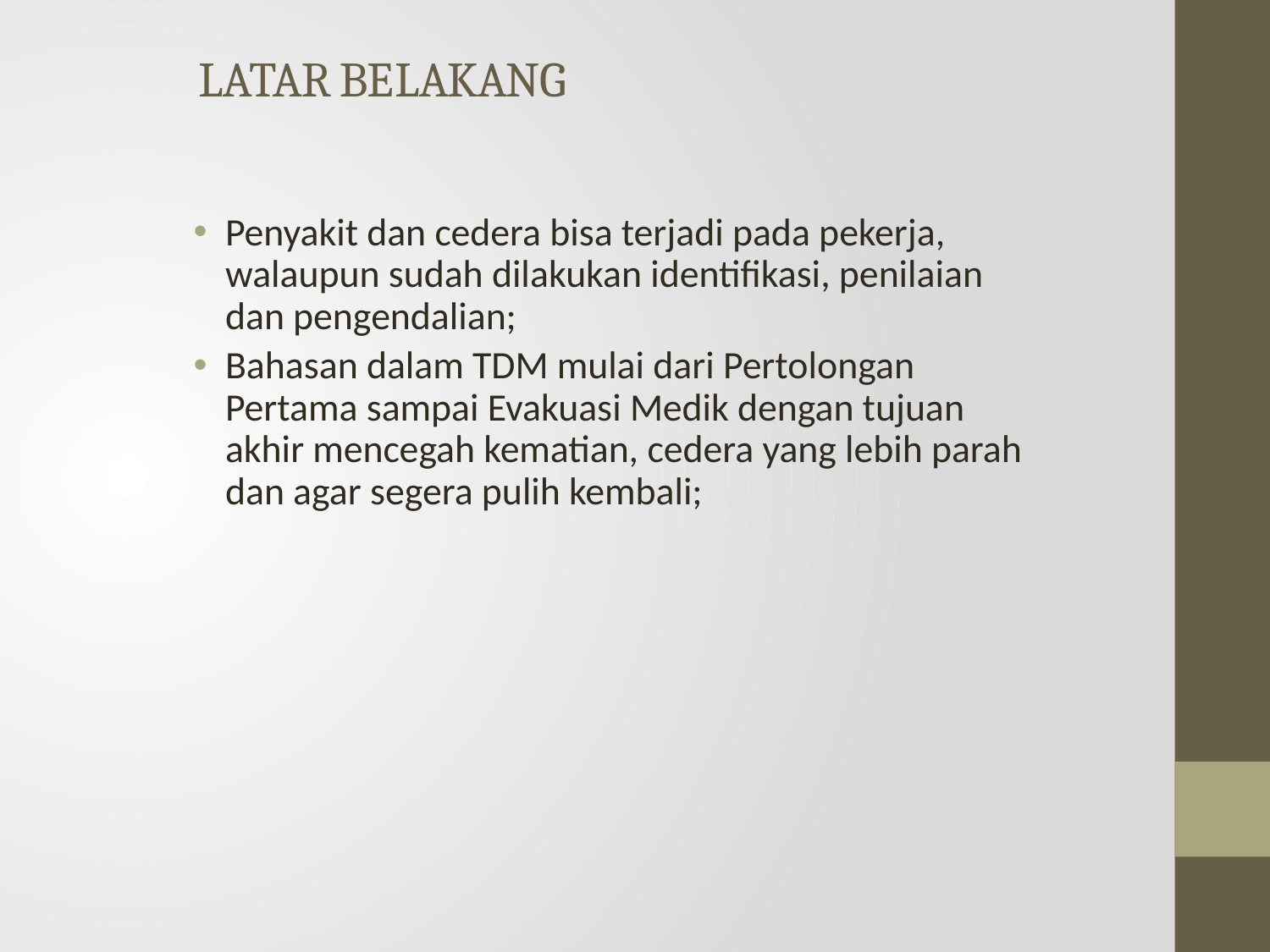

# LATAR BELAKANG
Penyakit dan cedera bisa terjadi pada pekerja, walaupun sudah dilakukan identifikasi, penilaian dan pengendalian;
Bahasan dalam TDM mulai dari Pertolongan Pertama sampai Evakuasi Medik dengan tujuan akhir mencegah kematian, cedera yang lebih parah dan agar segera pulih kembali;